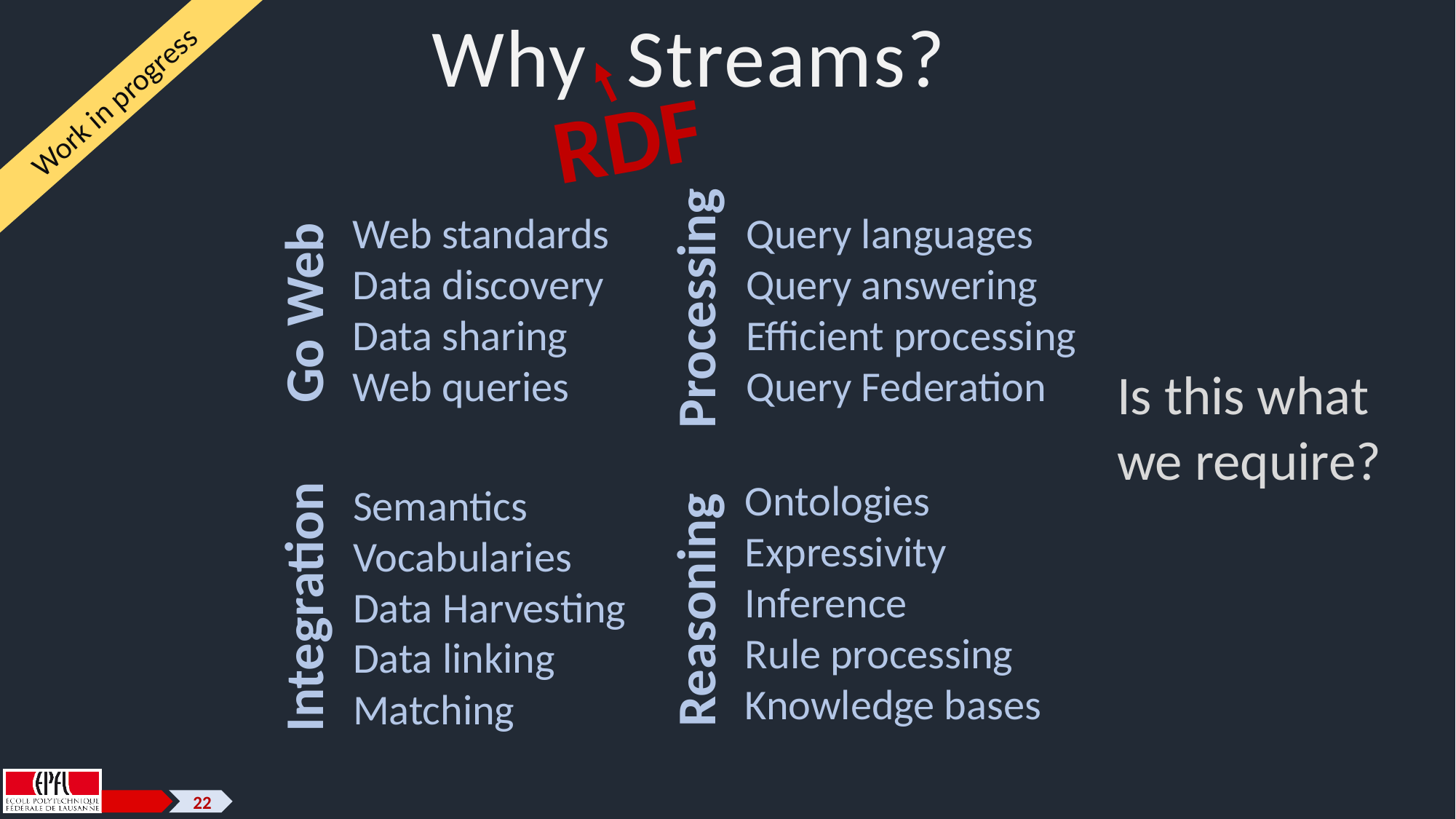

# Why  Streams?
RDF
Work in progress
Web standards
Data discovery
Data sharing
Web queries
Query languages
Query answering
Efficient processing
Query Federation
Processing
 Go Web
Is this what
we require?

Ontologies
Expressivity
Inference
Rule processing
Knowledge bases
Semantics
Vocabularies
Data Harvesting
Data linking
Matching
Integration
Reasoning
22